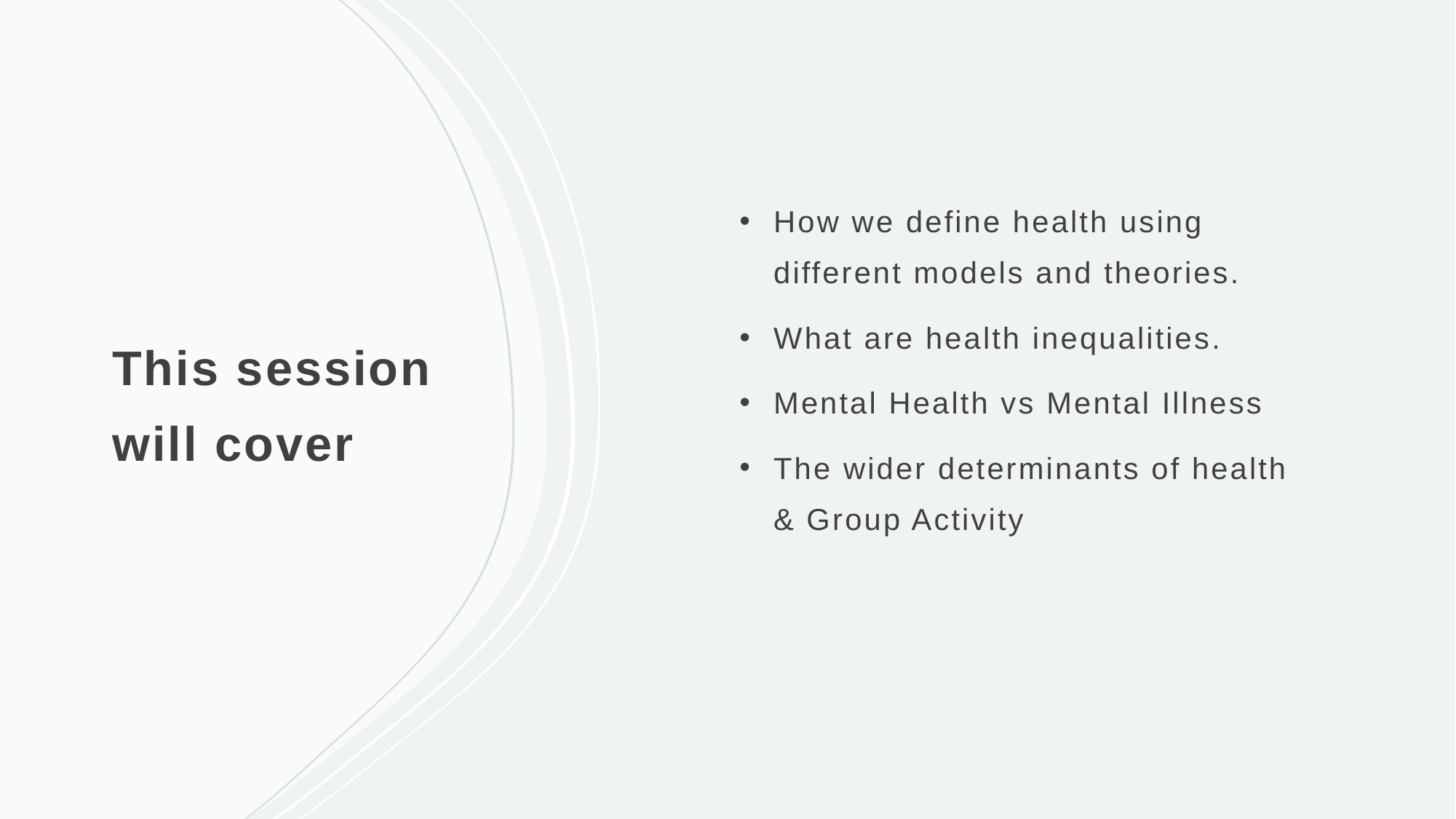

How we define health using different models and theories.
What are health inequalities.
Mental Health vs Mental Illness
The wider determinants of health & Group Activity

# This session will cover